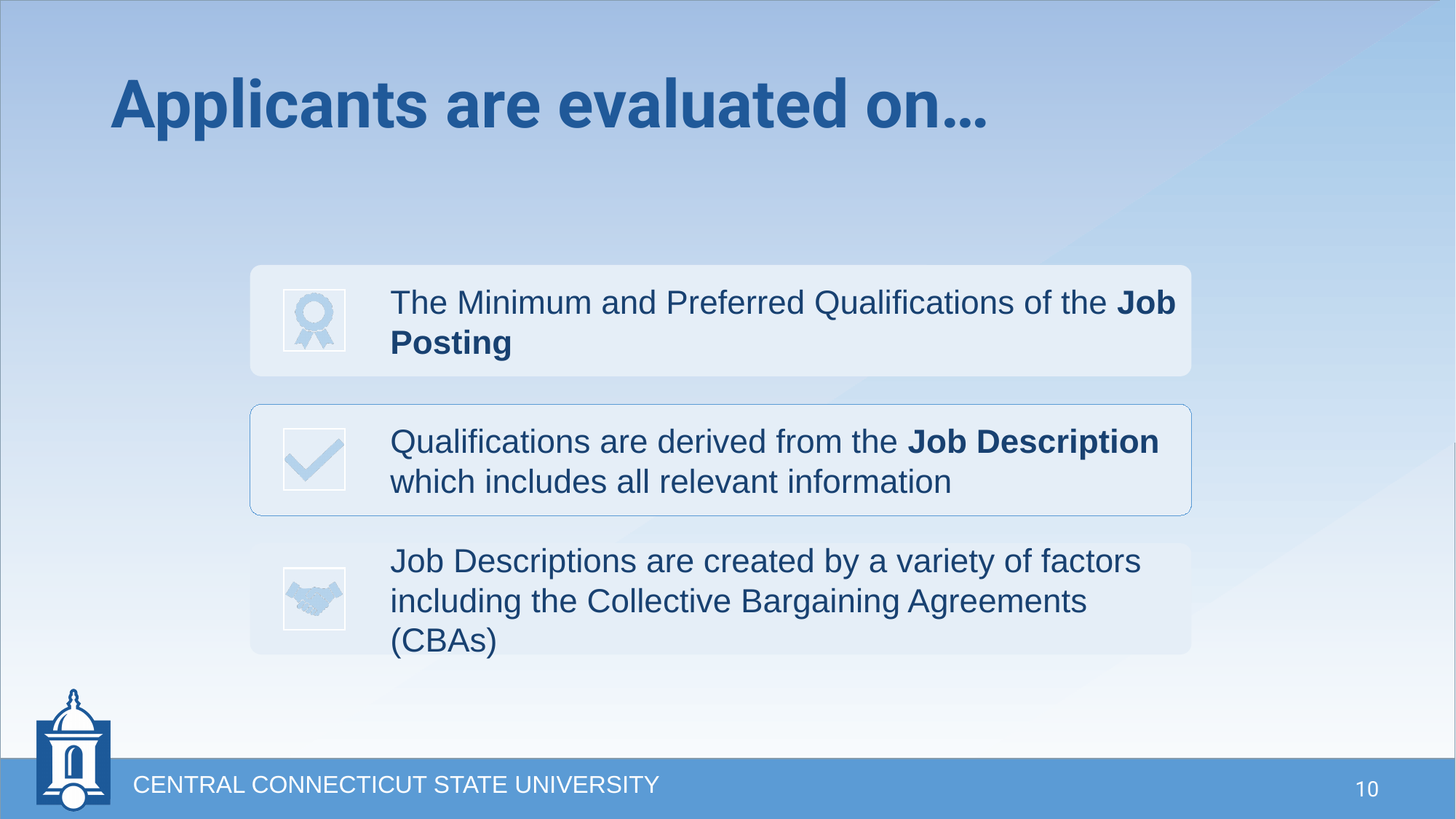

# Applicants are evaluated on…
The Minimum and Preferred Qualifications of the Job Posting
Qualifications are derived from the Job Description which includes all relevant information
Job Descriptions are created by a variety of factors including the Collective Bargaining Agreements (CBAs)